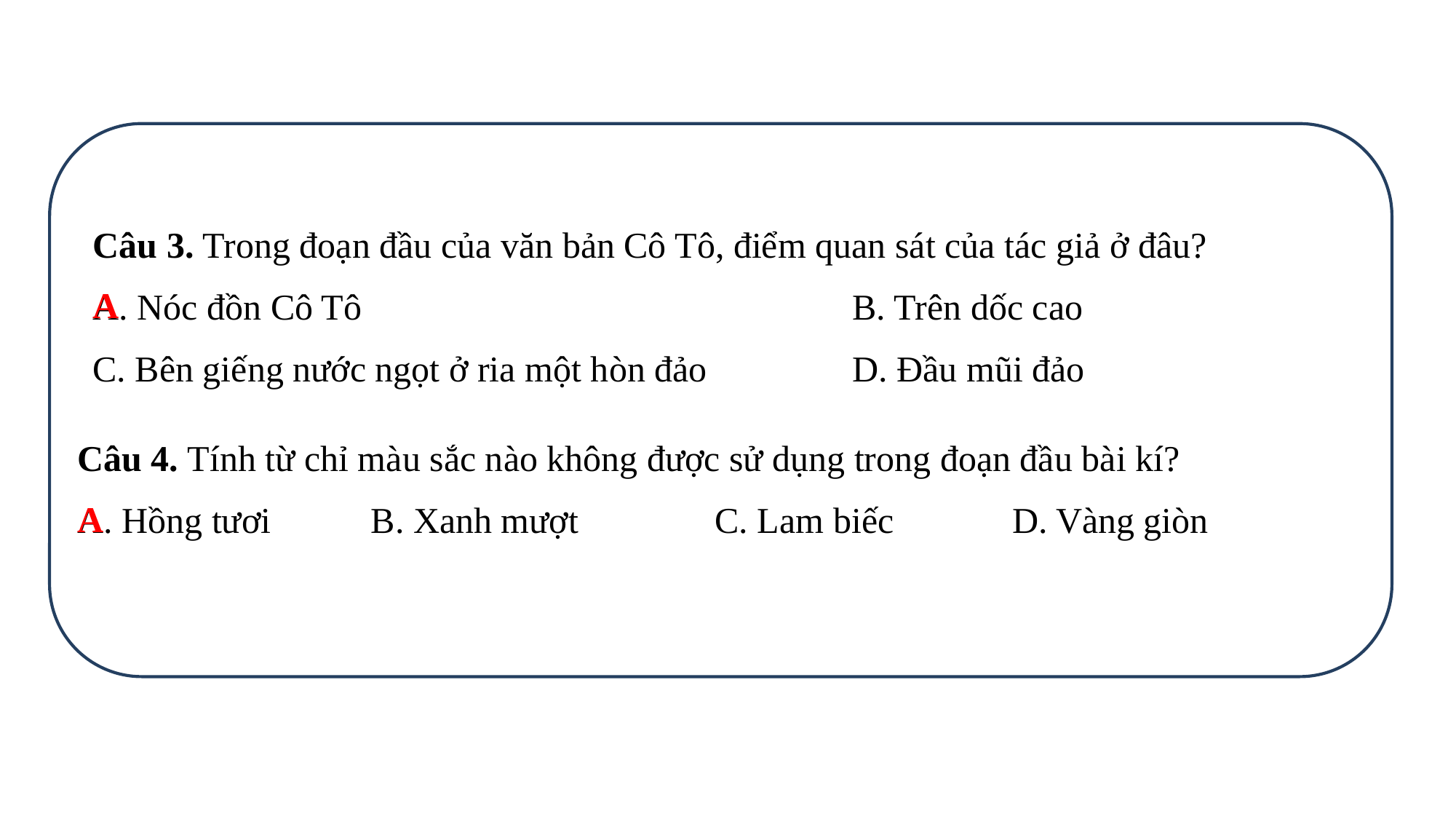

Câu 3. Trong đoạn đầu của văn bản Cô Tô, điểm quan sát của tác giả ở đâu?
A. Nóc đồn Cô Tô                                                      B. Trên dốc cao
C. Bên giếng nước ngọt ở ria một hòn đảo                D. Đầu mũi đảo
A
Câu 4. Tính từ chỉ màu sắc nào không được sử dụng trong đoạn đầu bài kí?
A. Hồng tươi           B. Xanh mượt               C. Lam biếc             D. Vàng giòn
A